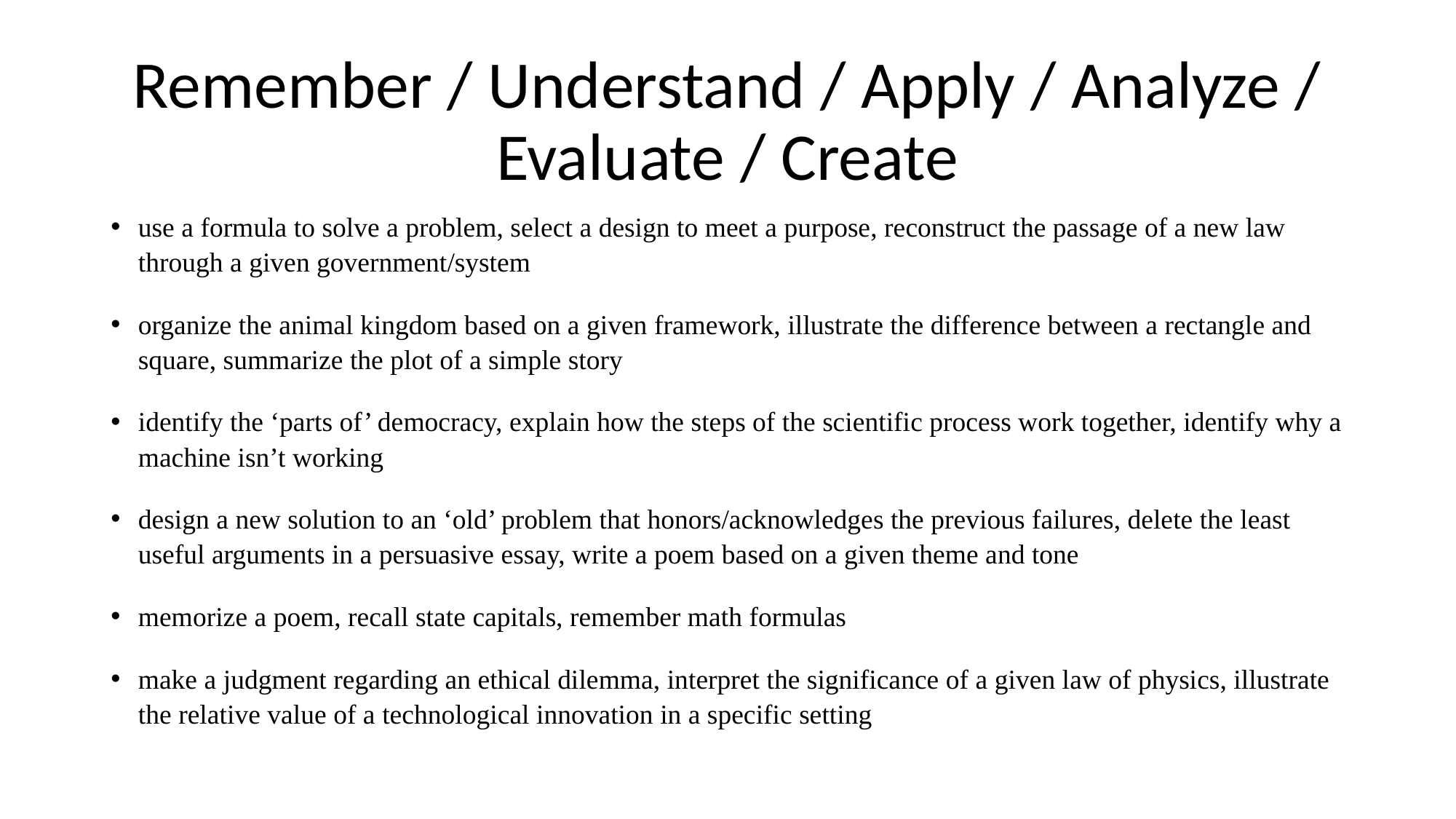

# Remember / Understand / Apply / Analyze / Evaluate / Create
use a formula to solve a problem, select a design to meet a purpose, reconstruct the passage of a new law through a given government/system
organize the animal kingdom based on a given framework, illustrate the difference between a rectangle and square, summarize the plot of a simple story
identify the ‘parts of’ democracy, explain how the steps of the scientific process work together, identify why a machine isn’t working
design a new solution to an ‘old’ problem that honors/acknowledges the previous failures, delete the least useful arguments in a persuasive essay, write a poem based on a given theme and tone
memorize a poem, recall state capitals, remember math formulas
make a judgment regarding an ethical dilemma, interpret the significance of a given law of physics, illustrate the relative value of a technological innovation in a specific setting